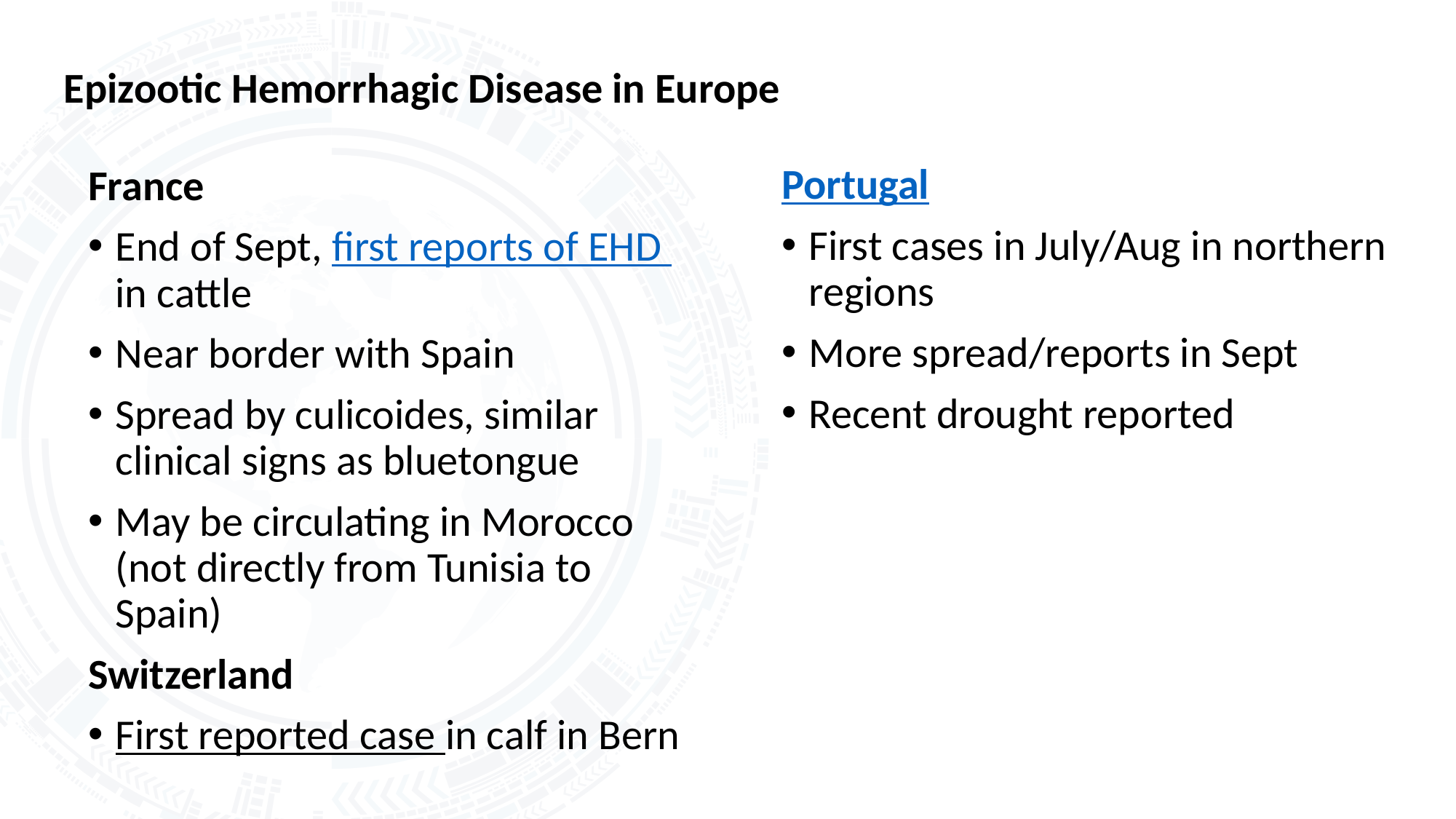

# Epizootic Hemorrhagic Disease in Europe
Portugal
First cases in July/Aug in northern regions
More spread/reports in Sept
Recent drought reported

France
End of Sept, first reports of EHD in cattle
Near border with Spain
Spread by culicoides, similar clinical signs as bluetongue
May be circulating in Morocco (not directly from Tunisia to Spain)
Switzerland
First reported case in calf in Bern